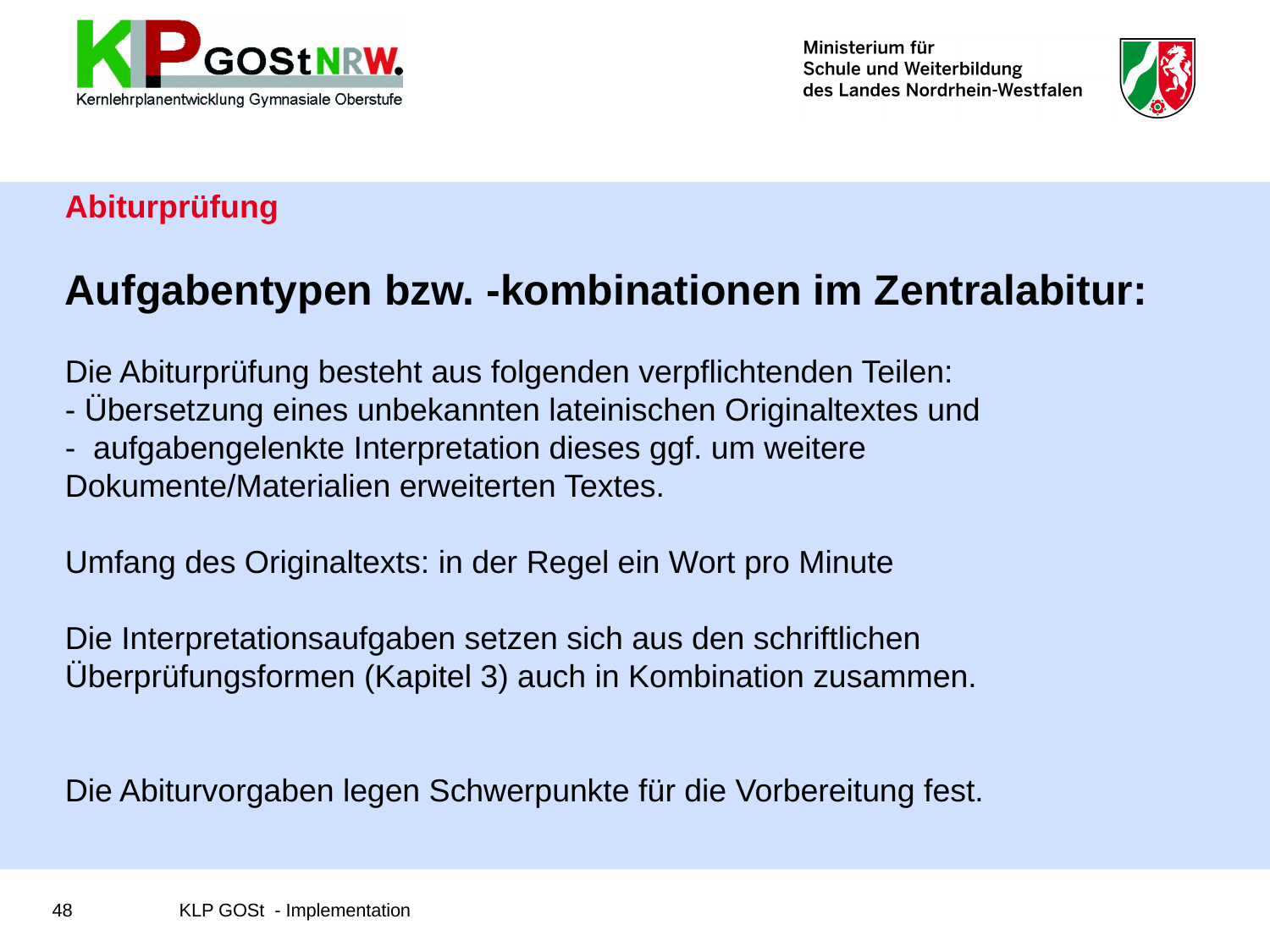

# Abiturprüfung Aufgabentypen bzw. -kombinationen im Zentralabitur: Die Abiturprüfung besteht aus folgenden verpflichtenden Teilen: - Übersetzung eines unbekannten lateinischen Originaltextes und -  aufgabengelenkte Interpretation dieses ggf. um weitere Dokumente/Materialien erweiterten Textes. Umfang des Originaltexts: in der Regel ein Wort pro Minute Die Interpretationsaufgaben setzen sich aus den schriftlichen Überprüfungsformen (Kapitel 3) auch in Kombination zusammen. Die Abiturvorgaben legen Schwerpunkte für die Vorbereitung fest.
48	KLP GOSt  - Implementation